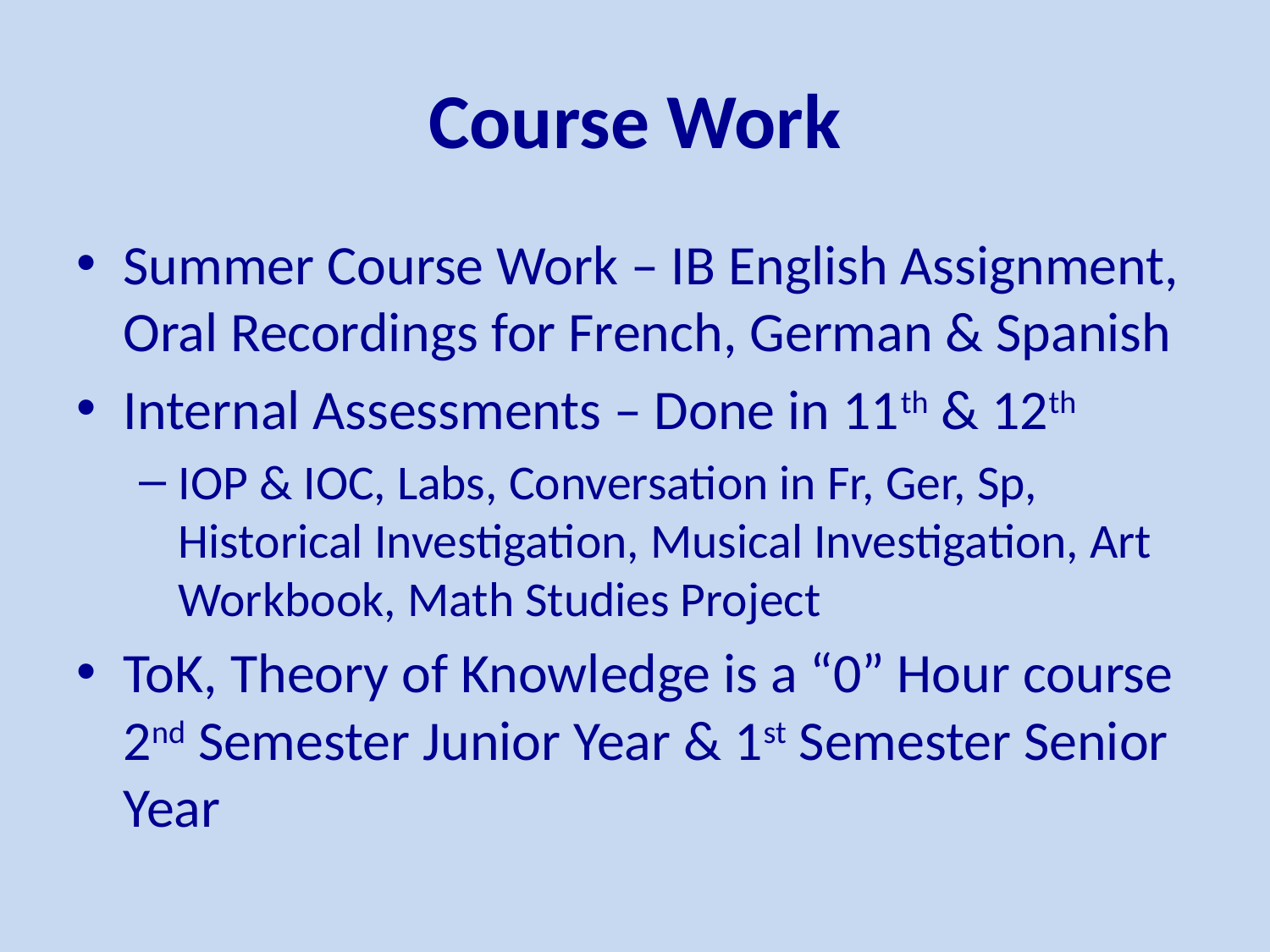

# Course Work
Summer Course Work – IB English Assignment, Oral Recordings for French, German & Spanish
Internal Assessments – Done in 11th & 12th
IOP & IOC, Labs, Conversation in Fr, Ger, Sp, Historical Investigation, Musical Investigation, Art Workbook, Math Studies Project
ToK, Theory of Knowledge is a “0” Hour course 2nd Semester Junior Year & 1st Semester Senior Year